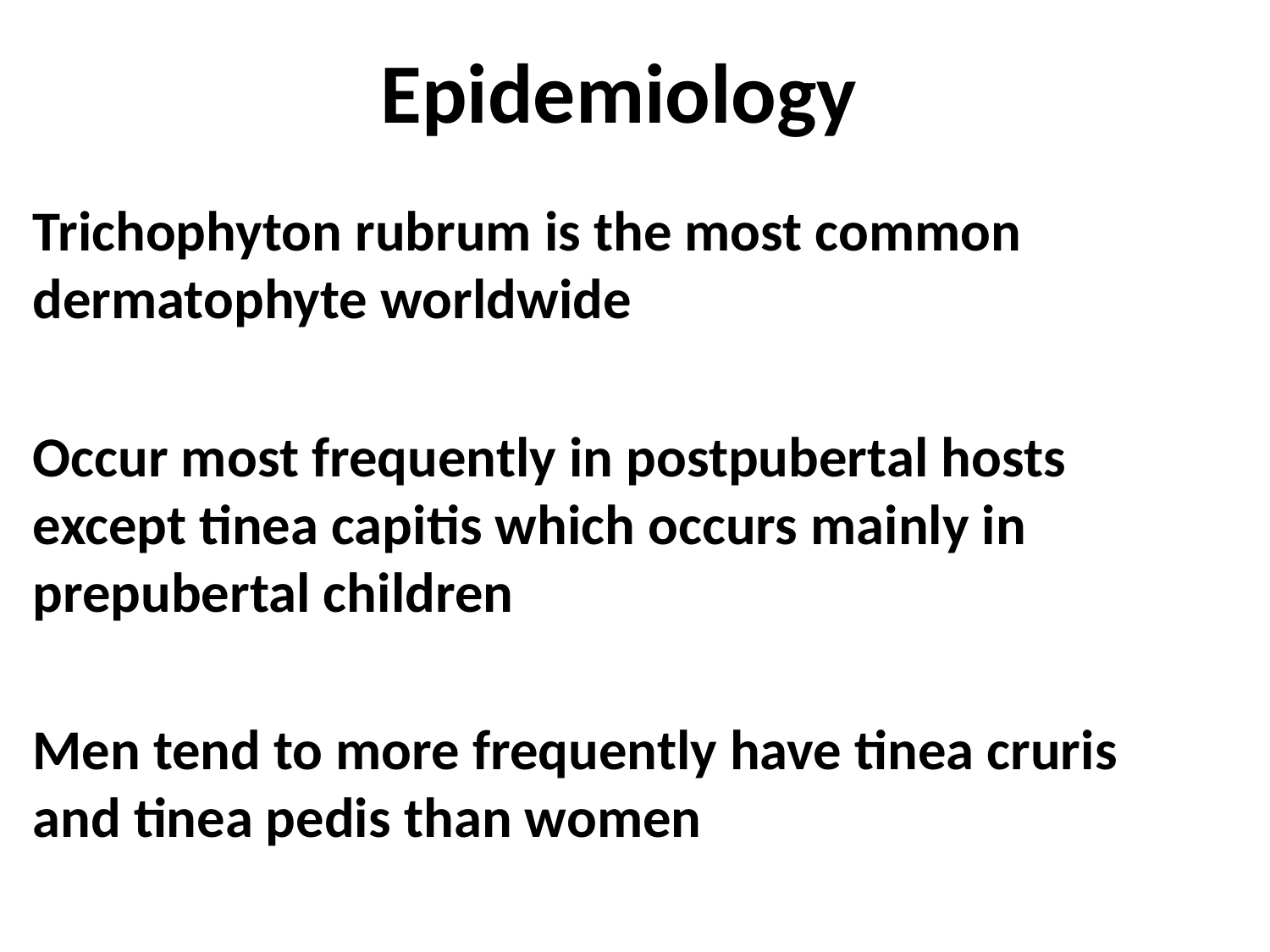

# Epidemiology
Trichophyton rubrum is the most common dermatophyte worldwide

Occur most frequently in postpubertal hosts except tinea capitis which occurs mainly in prepubertal children

Men tend to more frequently have tinea cruris and tinea pedis than women